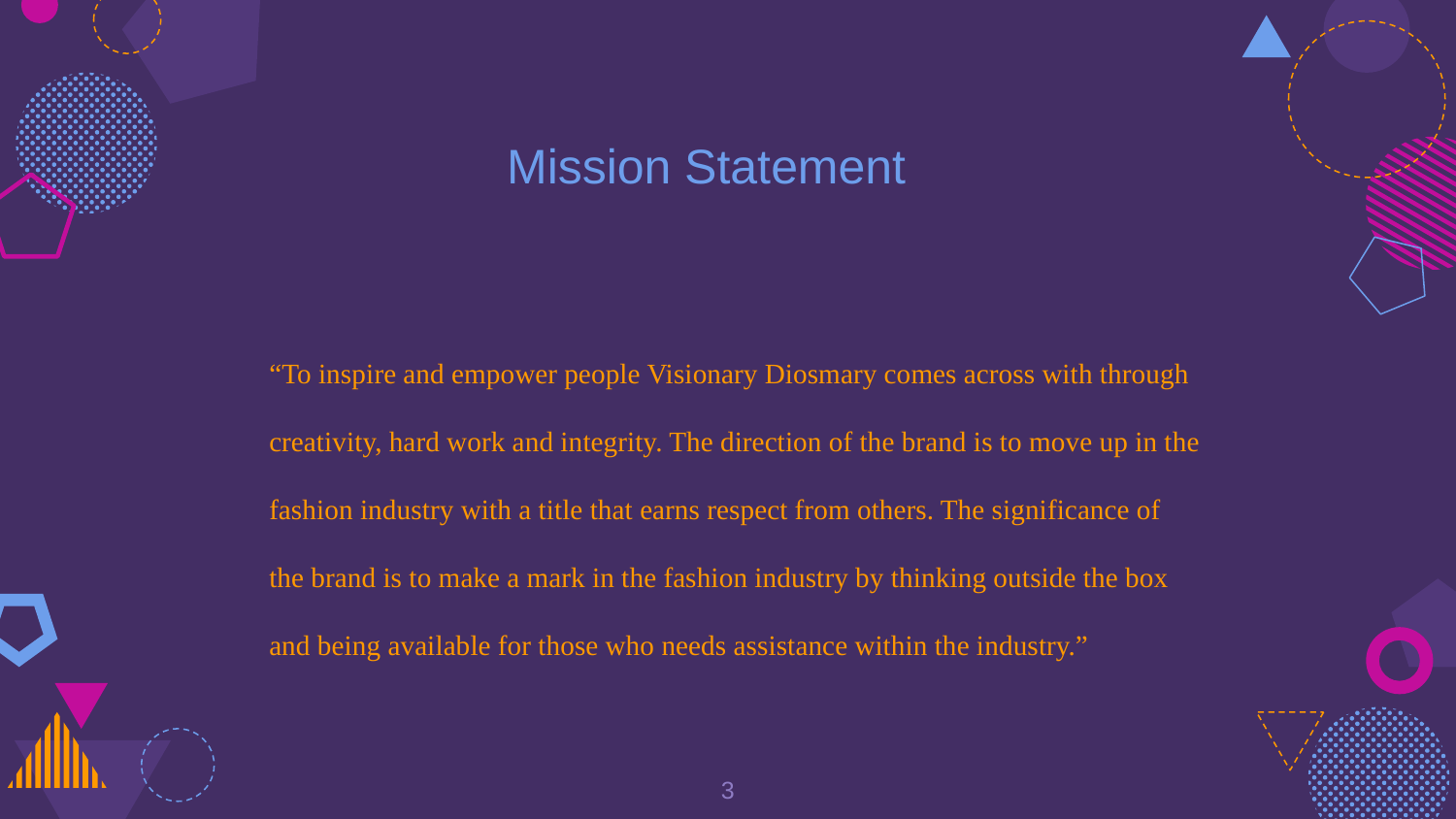

Mission Statement
“To inspire and empower people Visionary Diosmary comes across with through creativity, hard work and integrity. The direction of the brand is to move up in the fashion industry with a title that earns respect from others. The significance of the brand is to make a mark in the fashion industry by thinking outside the box and being available for those who needs assistance within the industry.”
3